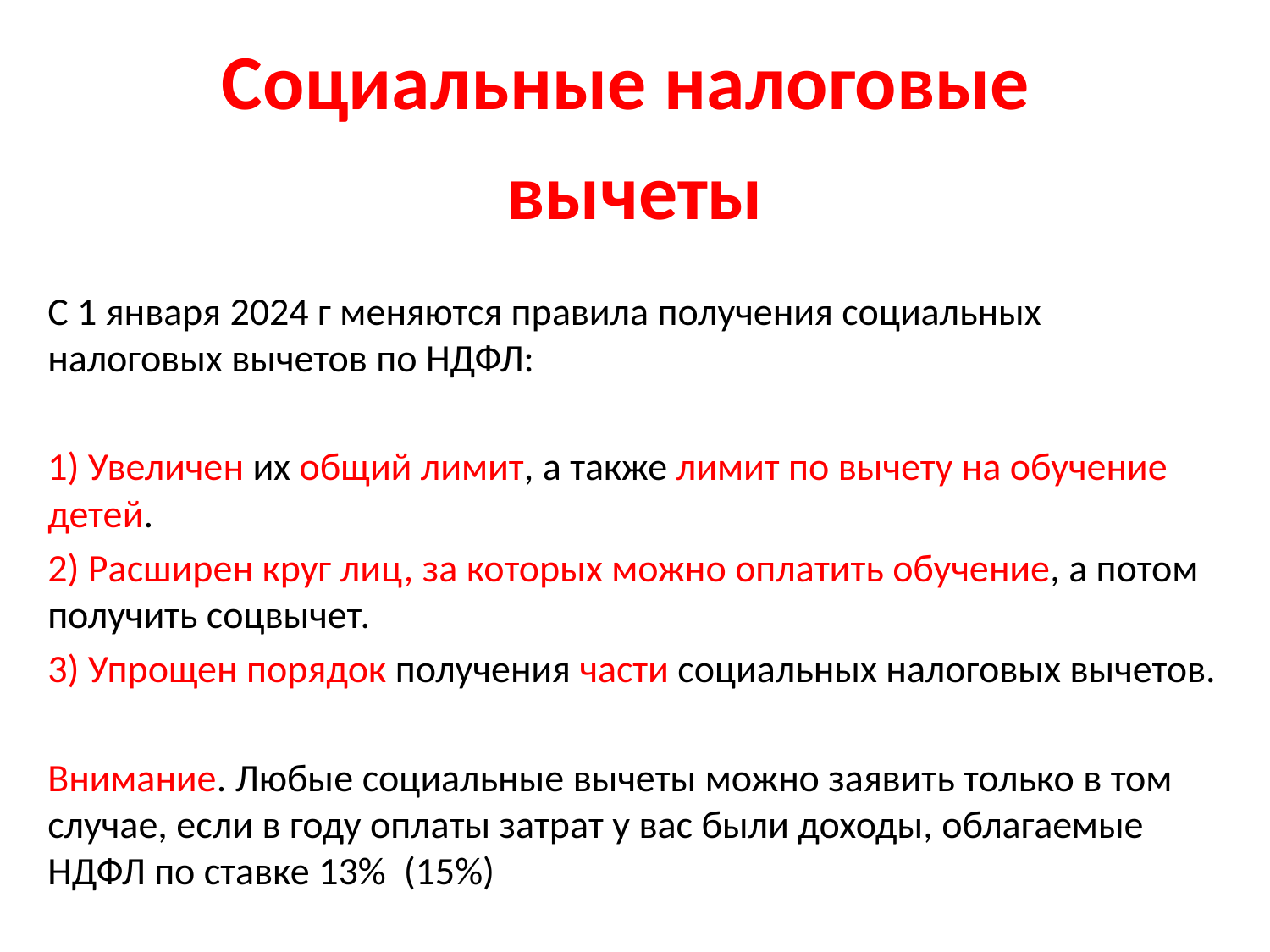

Социальные налоговые
вычеты

С 1 января 2024 г меняются правила получения социальных налоговых вычетов по НДФЛ:

1) Увеличен их общий лимит, а также лимит по вычету на обучение детей.
2) Расширен круг лиц, за которых можно оплатить обучение, а потом получить соцвычет.
3) Упрощен порядок получения части социальных налоговых вычетов.

Внимание. Любые социальные вычеты можно заявить только в том случае, если в году оплаты затрат у вас были доходы, облагаемые НДФЛ по ставке 13%  (15%)